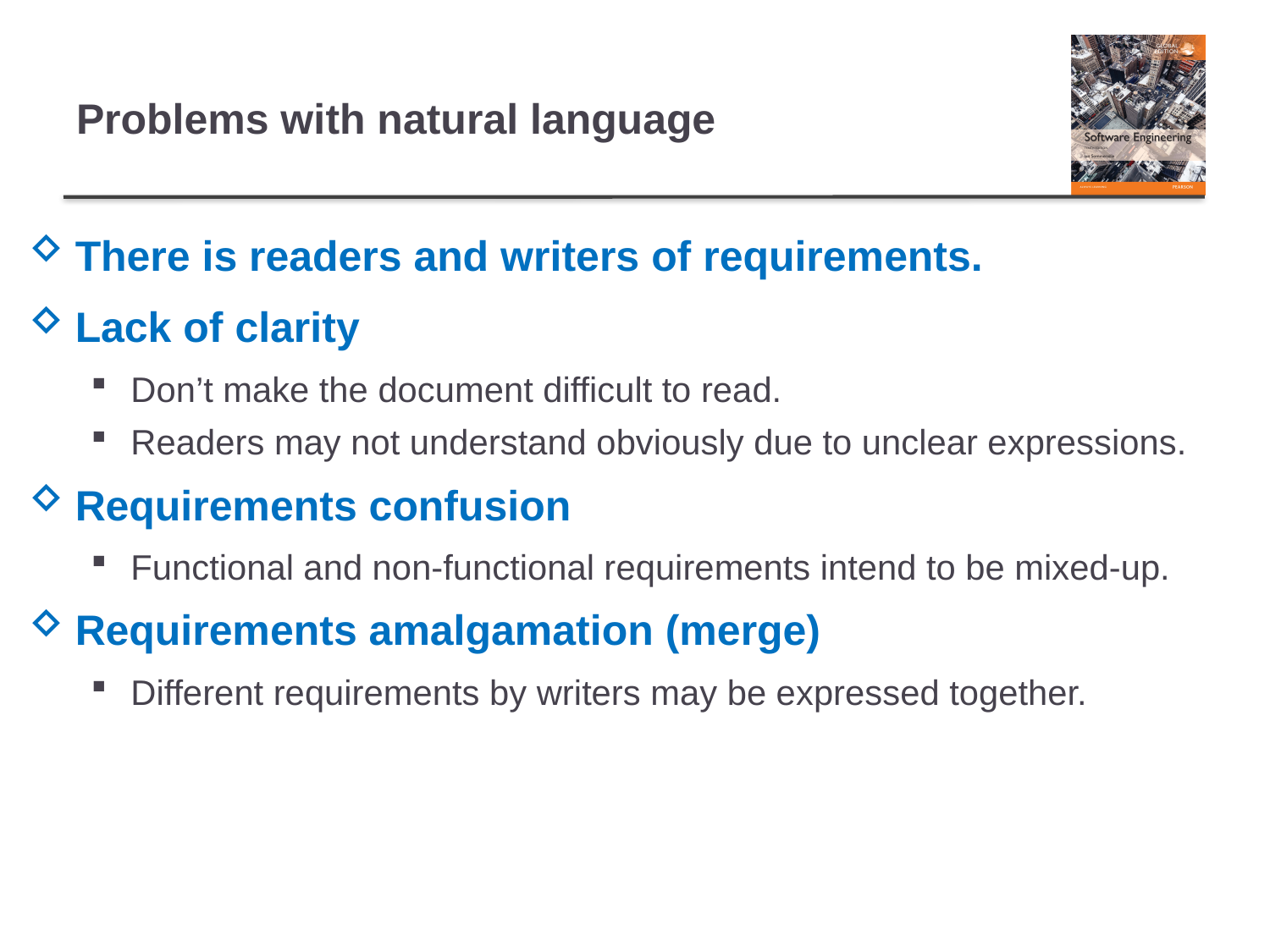

# Problems with natural language
There is readers and writers of requirements.
Lack of clarity
Don’t make the document difficult to read.
Readers may not understand obviously due to unclear expressions.
Requirements confusion
Functional and non-functional requirements intend to be mixed-up.
Requirements amalgamation (merge)
Different requirements by writers may be expressed together.